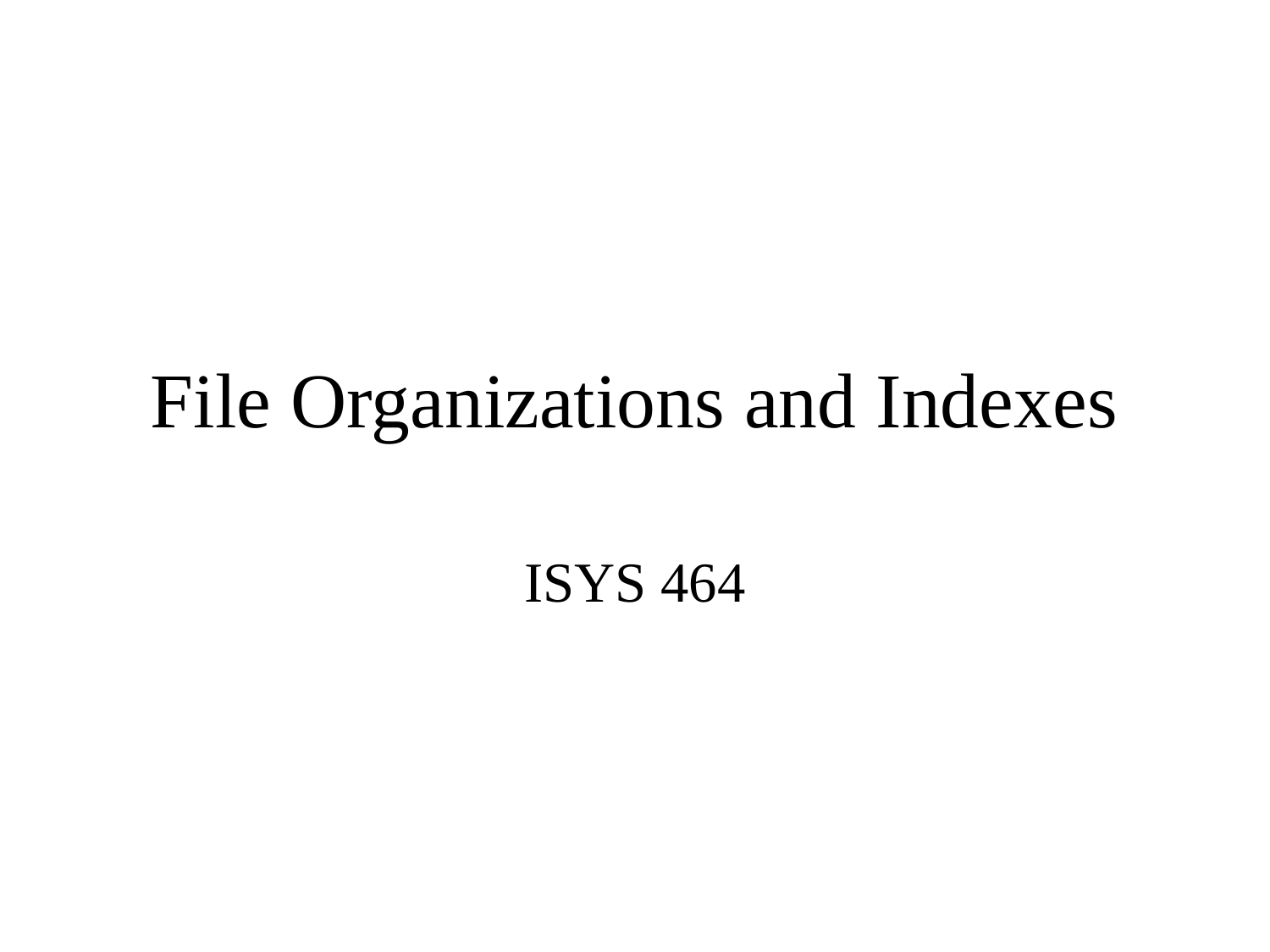

# File Organizations and Indexes
ISYS 464